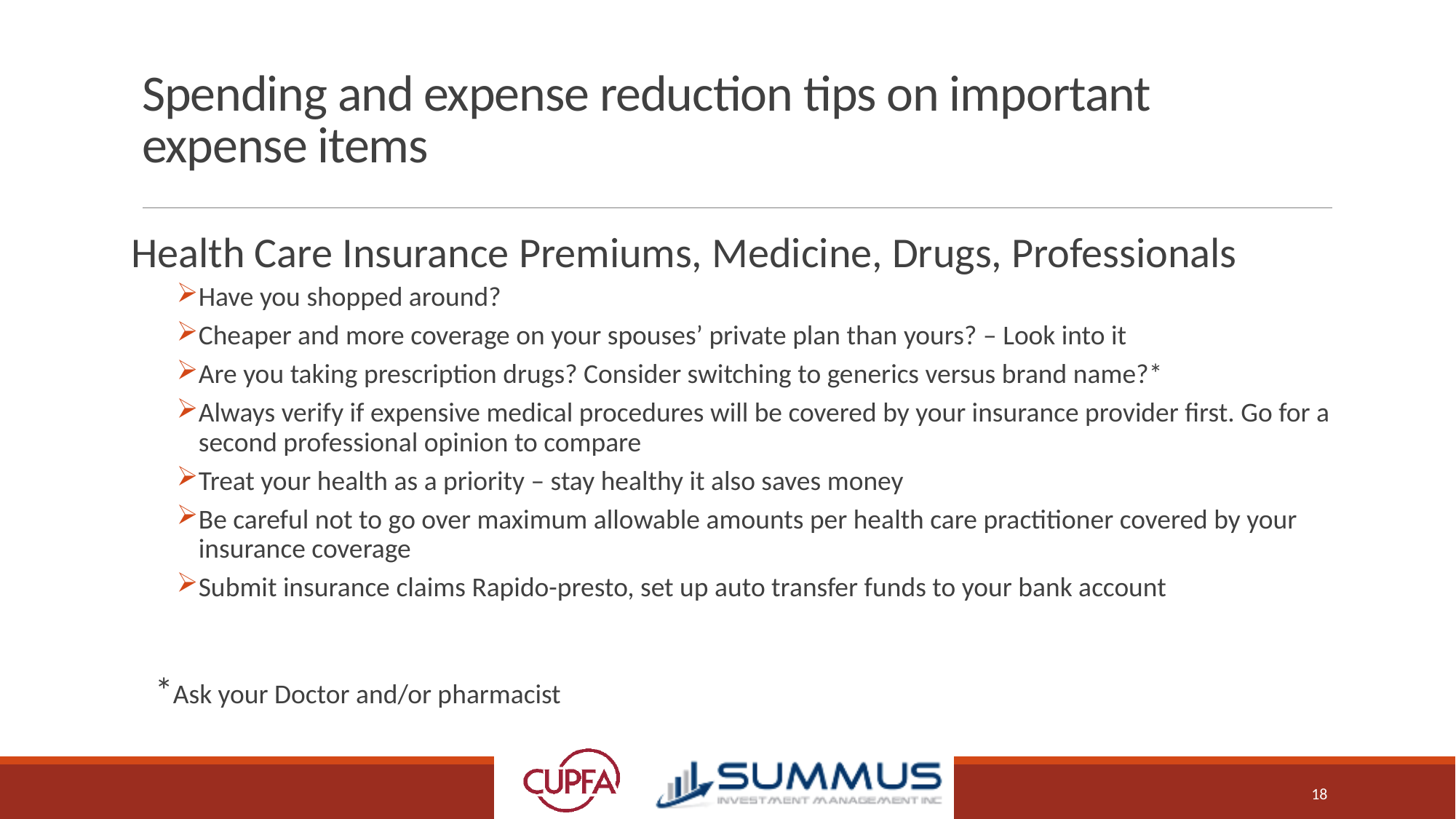

# Spending and expense reduction tips on important expense items
Health Care Insurance Premiums, Medicine, Drugs, Professionals
Have you shopped around?
Cheaper and more coverage on your spouses’ private plan than yours? – Look into it
Are you taking prescription drugs? Consider switching to generics versus brand name?*
Always verify if expensive medical procedures will be covered by your insurance provider first. Go for a second professional opinion to compare
Treat your health as a priority – stay healthy it also saves money
Be careful not to go over maximum allowable amounts per health care practitioner covered by your  insurance coverage
Submit insurance claims Rapido-presto, set up auto transfer funds to your bank account

*Ask your Doctor and/or pharmacist

18